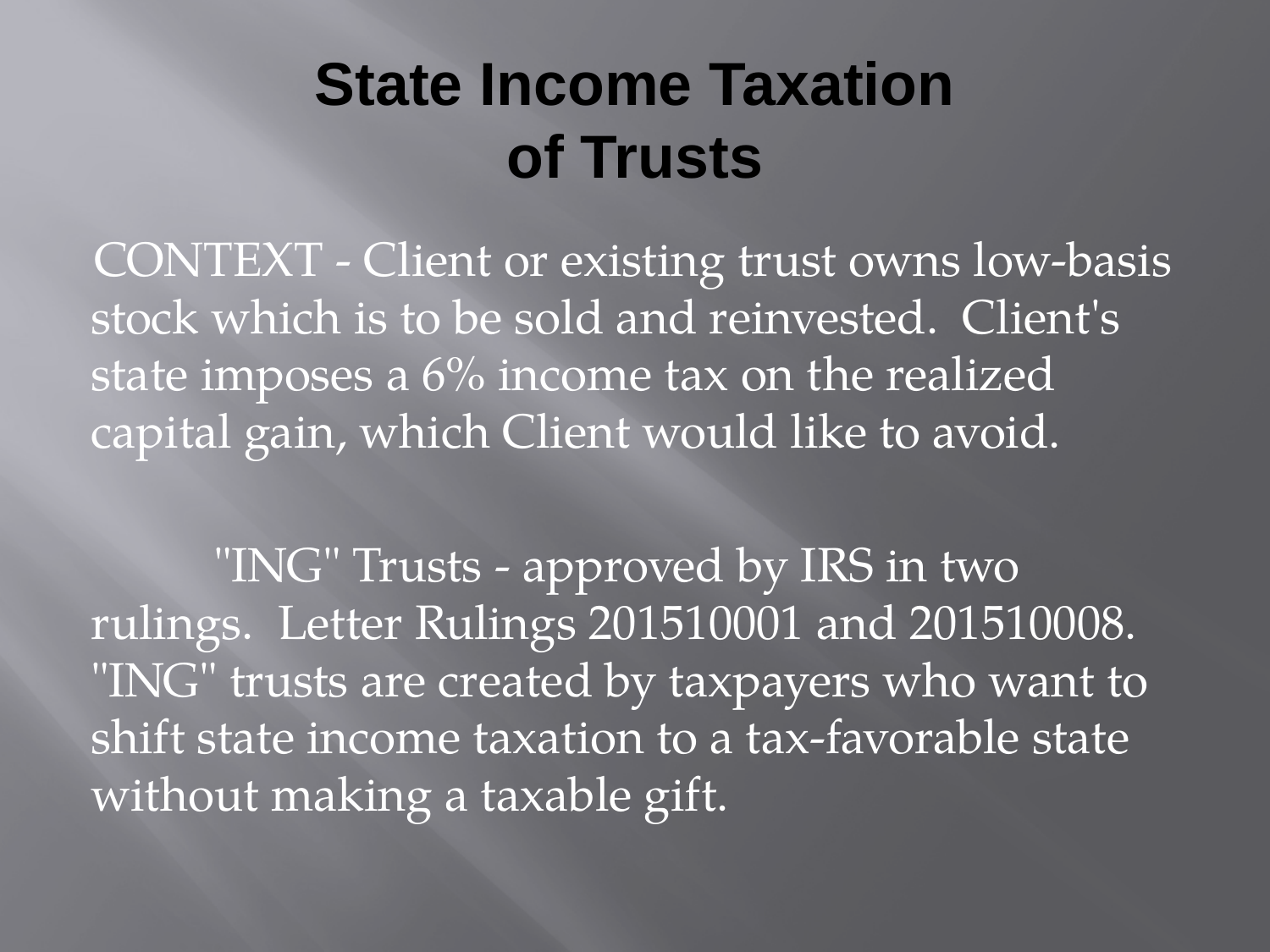

# State Income Taxation of Trusts
CONTEXT - Client or existing trust owns low-basis stock which is to be sold and reinvested.  Client's state imposes a 6% income tax on the realized capital gain, which Client would like to avoid.

	"ING" Trusts - approved by IRS in two rulings.  Letter Rulings 201510001 and 201510008.   "ING" trusts are created by taxpayers who want to shift state income taxation to a tax-favorable state without making a taxable gift.